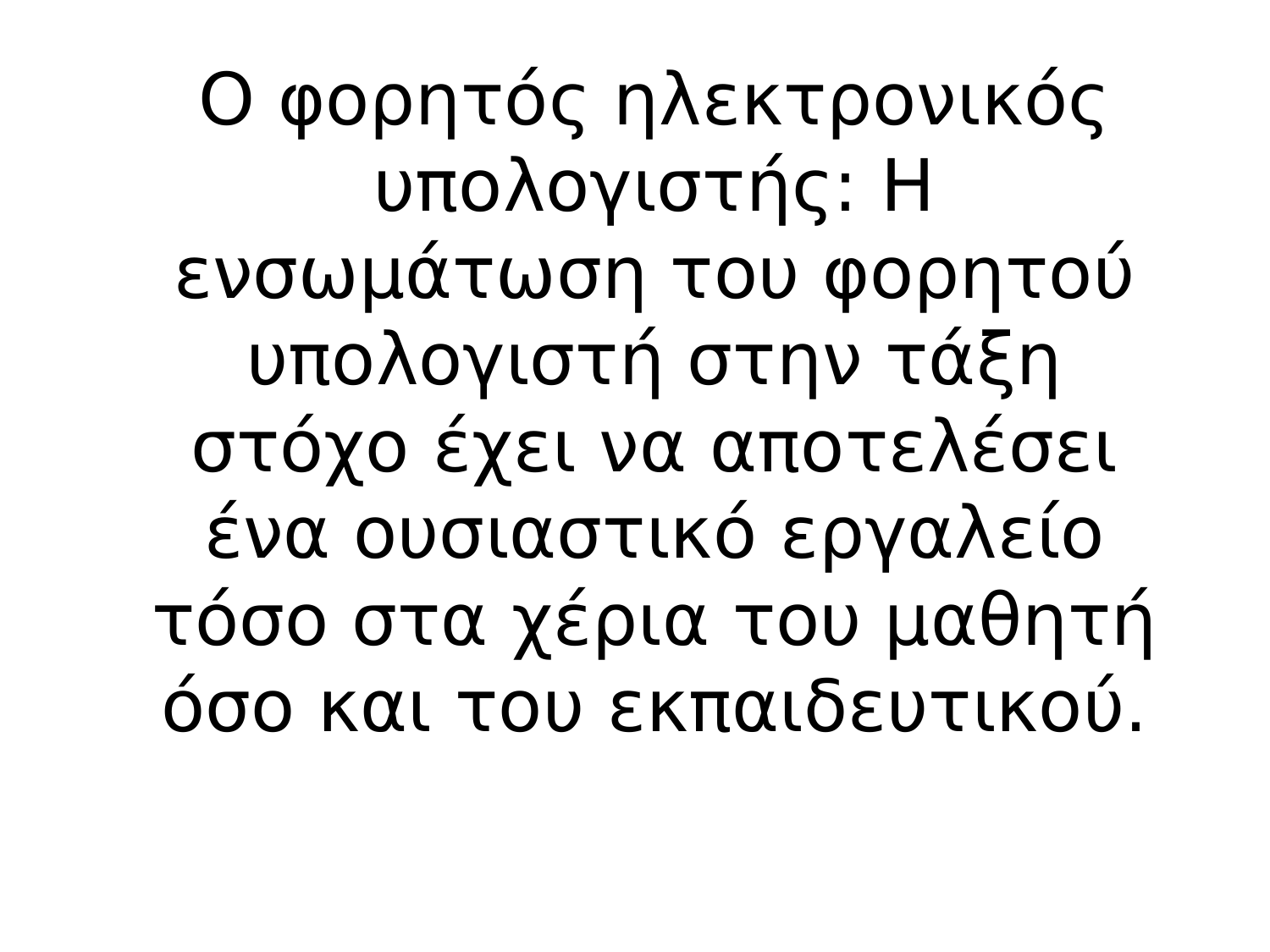

# Ο φορητός ηλεκτρονικός υπολογιστής: Η ενσωμάτωση του φορητού υπολογιστή στην τάξη στόχο έχει να αποτελέσει ένα ουσιαστικό εργαλείο τόσο στα χέρια του μαθητή όσο και του εκπαιδευτικού.